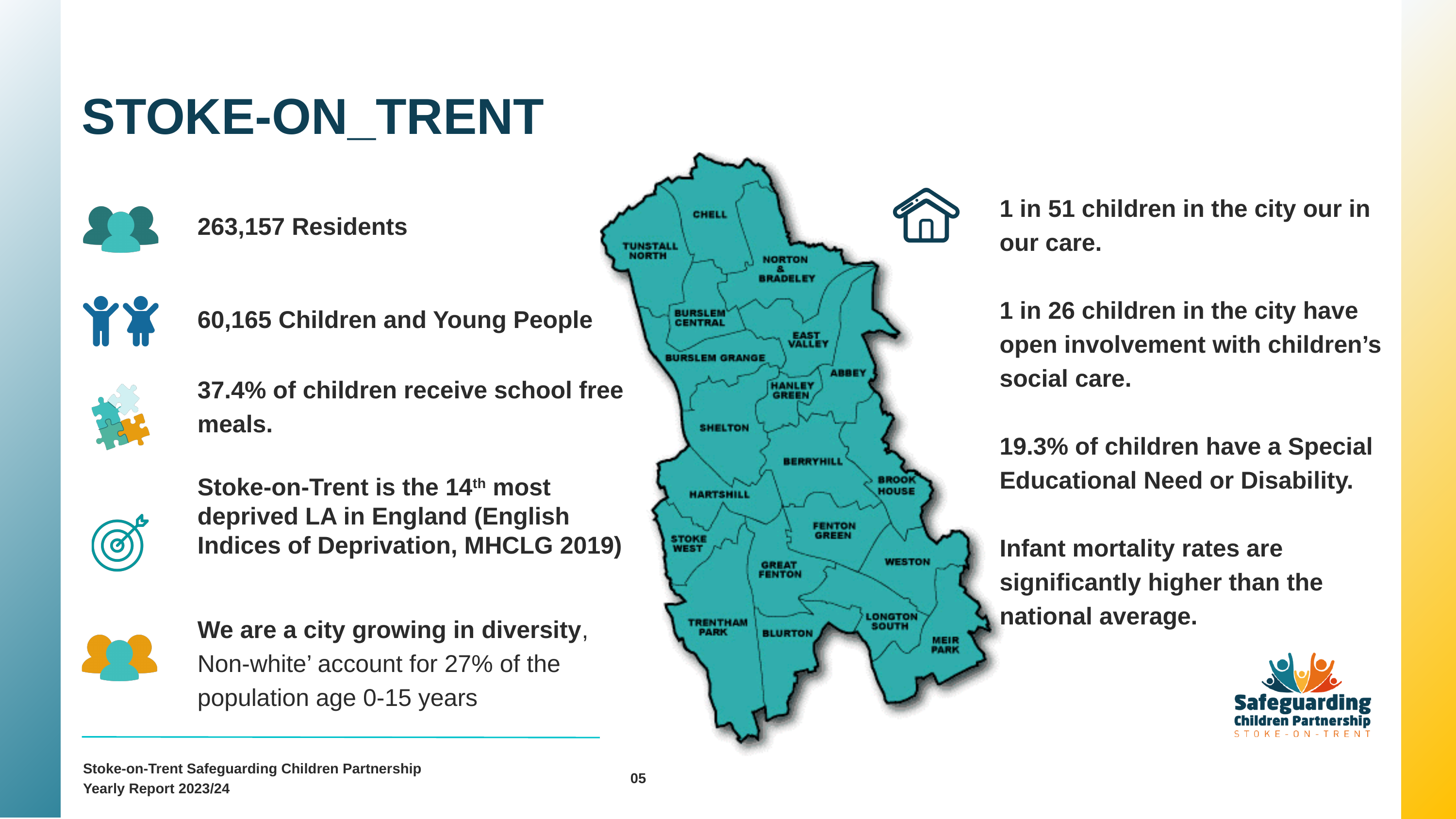

STOKE-ON_TRENT

1 in 51 children in the city our in our care.

1 in 26 children in the city have open involvement with children’s social care.

19.3% of children have a Special Educational Need or Disability.

Infant mortality rates are significantly higher than the national average.

263,157 Residents

60,165 Children and Young People
37.4% of children receive school free meals.

Stoke-on-Trent is the 14th most deprived LA in England (English Indices of Deprivation, MHCLG 2019)

We are a city growing in diversity, Non-white’ account for 27% of the population age 0-15 years

Stoke-on-Trent Safeguarding Children Partnership
Yearly Report 2023/24
05